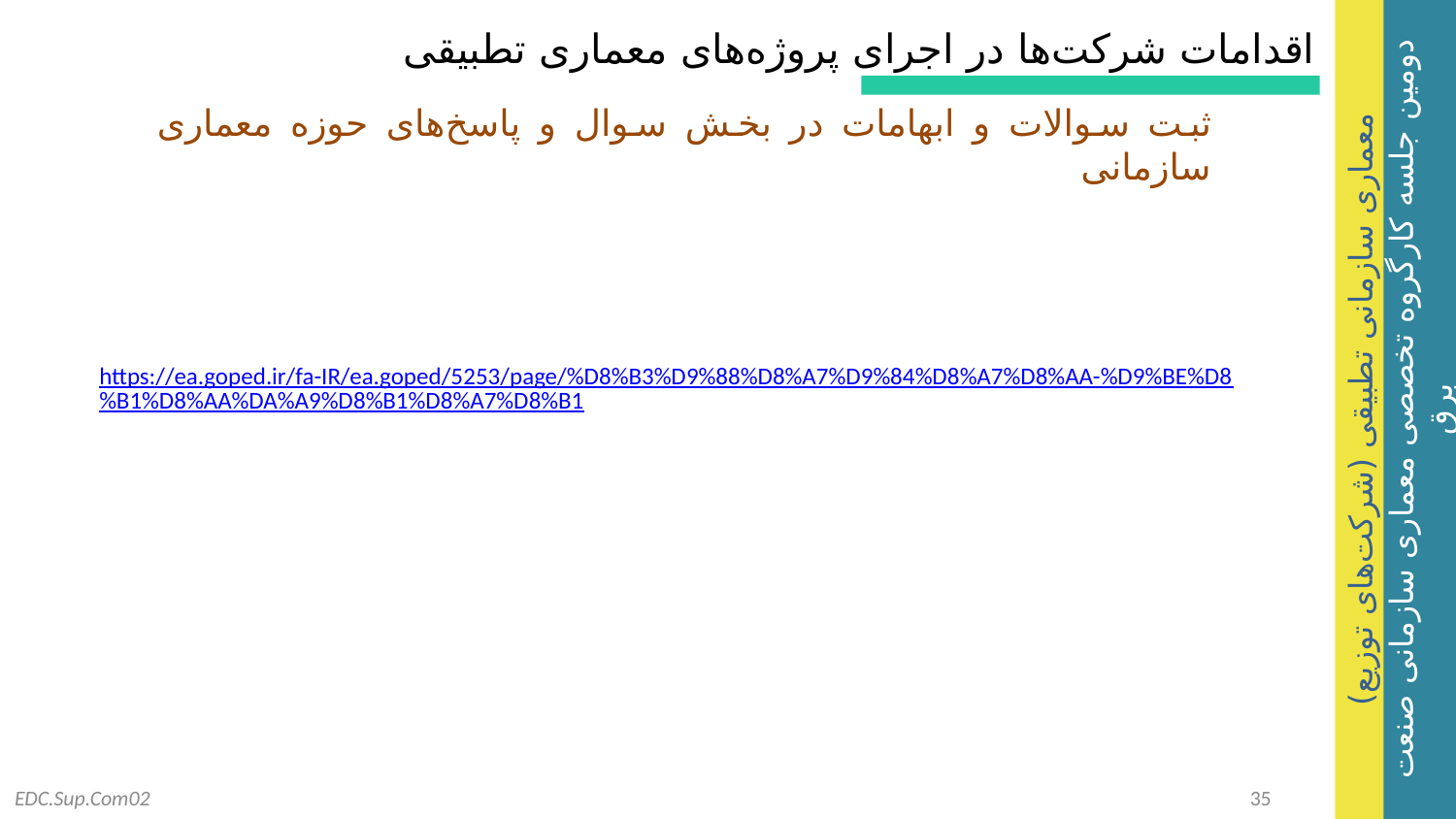

اقدامات شرکت‌ها در اجرای پروژه‌های معماری تطبیقی

ثبت سوالات و ابهامات در بخش سوال و پاسخ‌های حوزه معماری سازمانی
https://ea.goped.ir/fa-IR/ea.goped/5253/page/%D8%B3%D9%88%D8%A7%D9%84%D8%A7%D8%AA-%D9%BE%D8%B1%D8%AA%DA%A9%D8%B1%D8%A7%D8%B1

EDC.Sup.Com02
35